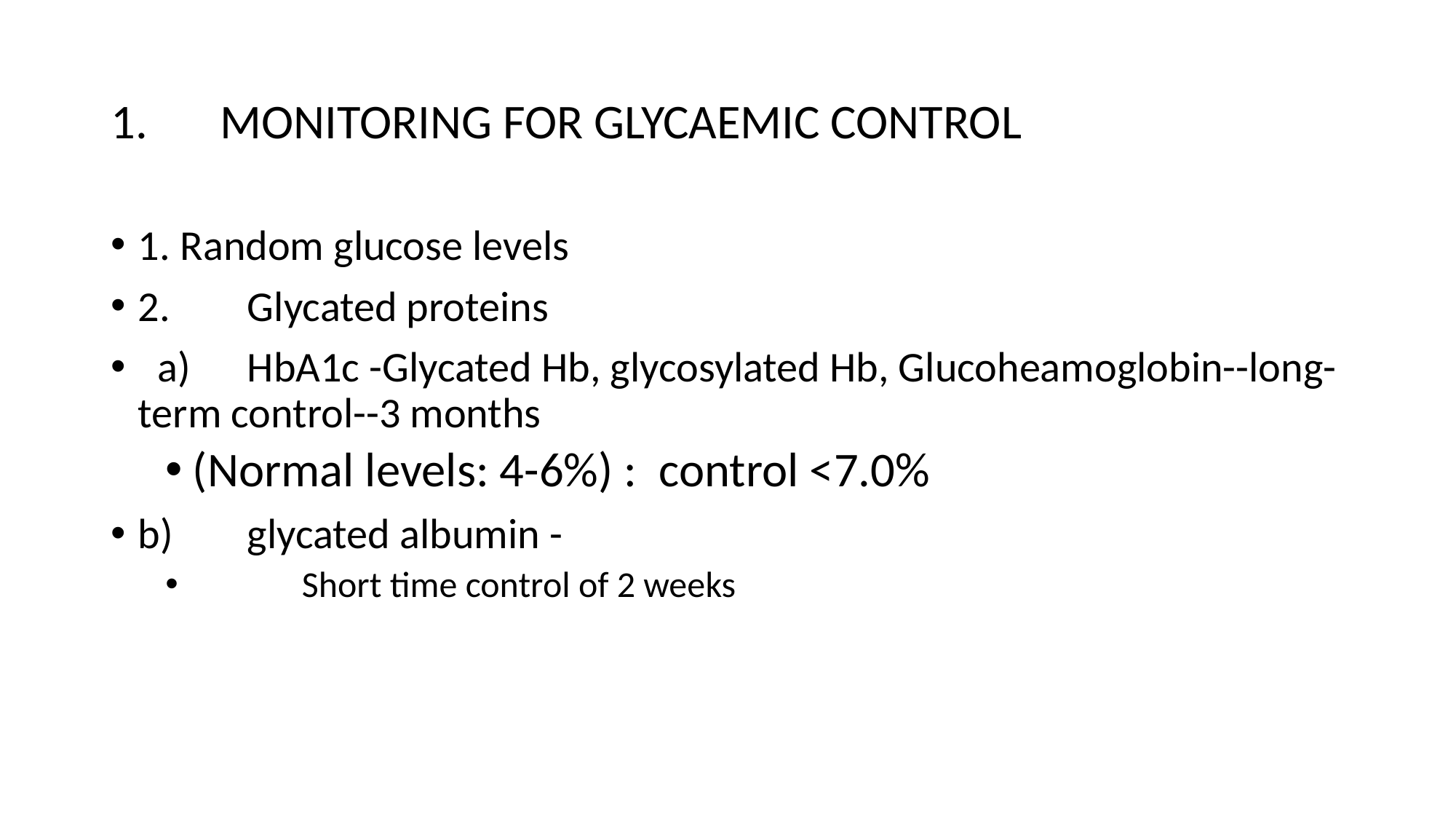

# 1.	MONITORING FOR GLYCAEMIC CONTROL
1. Random glucose levels
2.	Glycated proteins
  a)	HbA1c -Glycated Hb, glycosylated Hb, Glucoheamoglobin--long-term control--3 months
(Normal levels: 4-6%) :  control <7.0%
b)	glycated albumin -
	Short time control of 2 weeks